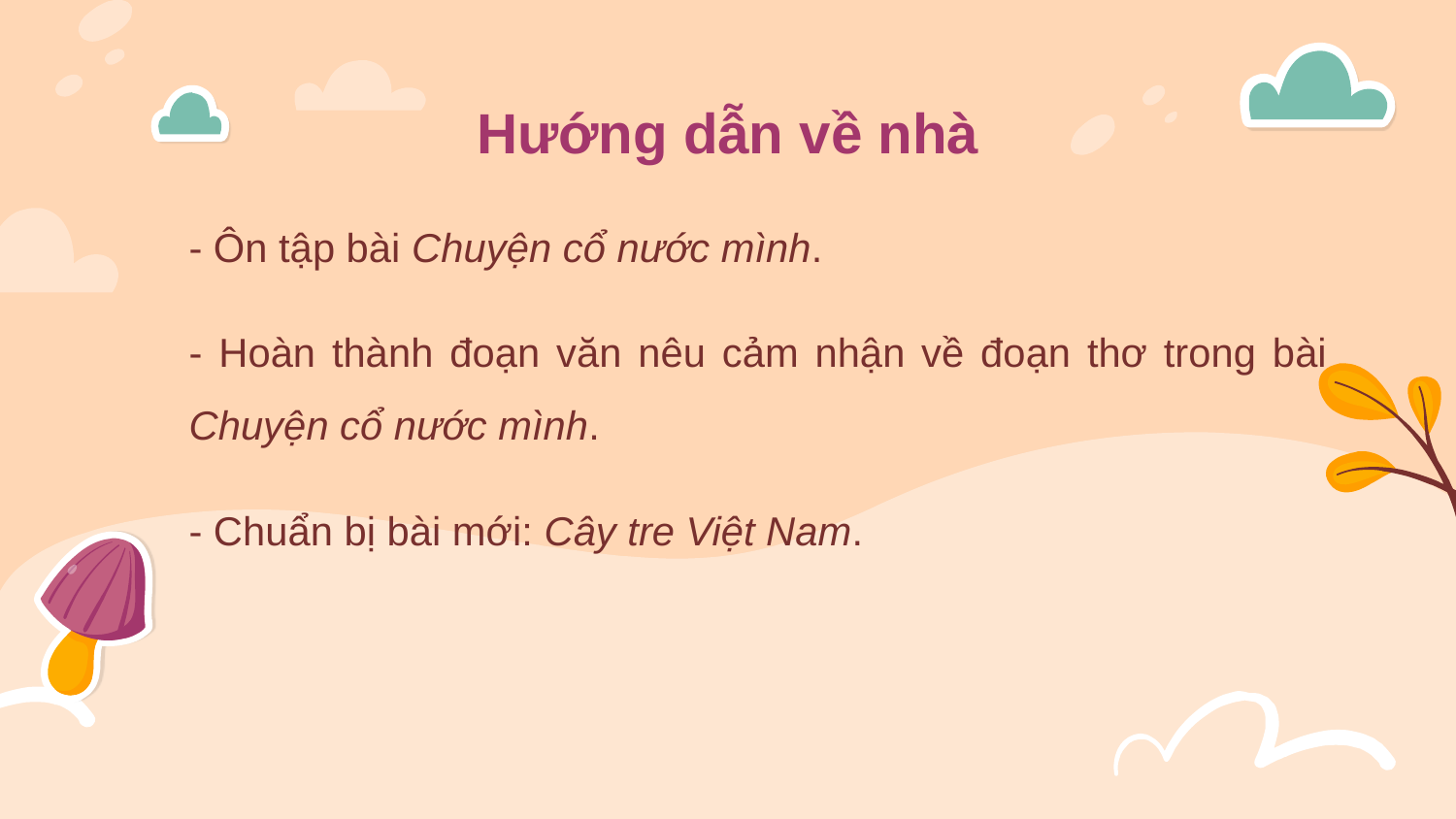

# Hướng dẫn về nhà
- Ôn tập bài Chuyện cổ nước mình.
- Hoàn thành đoạn văn nêu cảm nhận về đoạn thơ trong bài Chuyện cổ nước mình.
- Chuẩn bị bài mới: Cây tre Việt Nam.